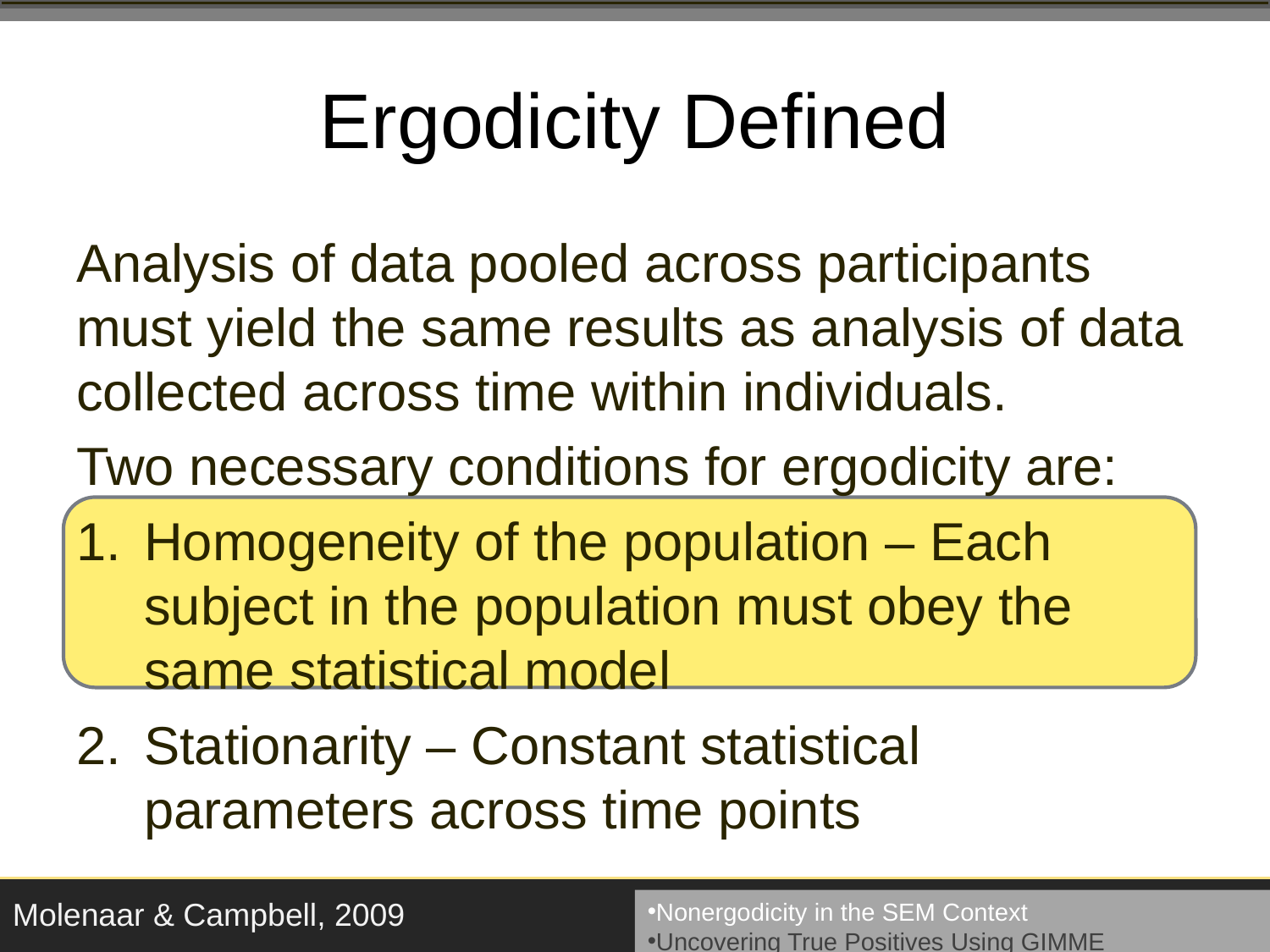

# Ergodicity Defined
Analysis of data pooled across participants must yield the same results as analysis of data collected across time within individuals.
Two necessary conditions for ergodicity are:
Homogeneity of the population – Each subject in the population must obey the same statistical model
Stationarity – Constant statistical parameters across time points

Molenaar & Campbell, 2009